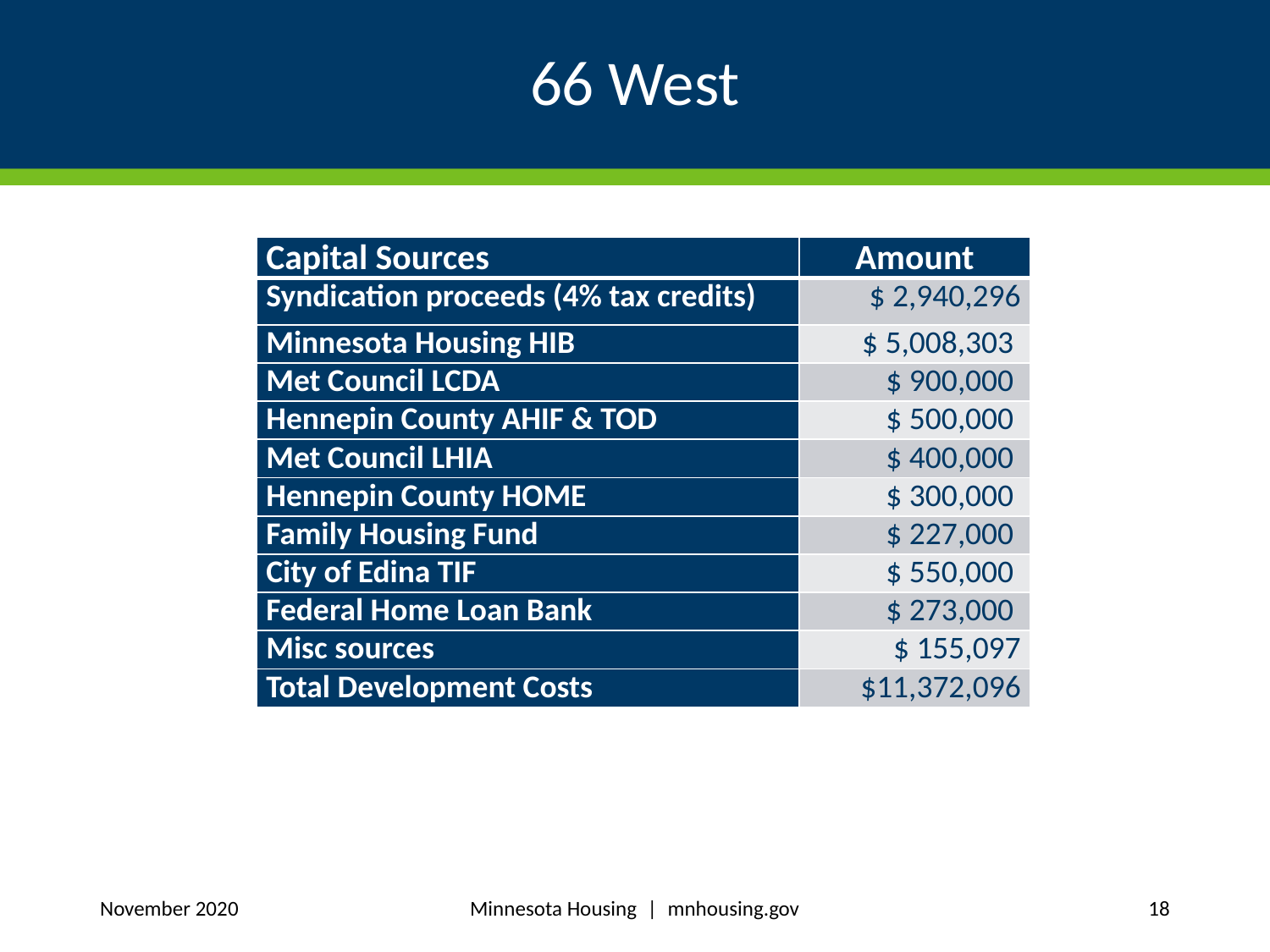

# 66 West
| Capital Sources | Amount |
| --- | --- |
| Syndication proceeds (4% tax credits) | $ 2,940,296 |
| Minnesota Housing HIB | $ 5,008,303 |
| Met Council LCDA | $ 900,000 |
| Hennepin County AHIF & TOD | $ 500,000 |
| Met Council LHIA | $ 400,000 |
| Hennepin County HOME | $ 300,000 |
| Family Housing Fund | $ 227,000 |
| City of Edina TIF | $ 550,000 |
| Federal Home Loan Bank | $ 273,000 |
| Misc sources | $ 155,097 |
| Total Development Costs | $11,372,096 |
Minnesota Housing | mnhousing.gov
November 2020
18